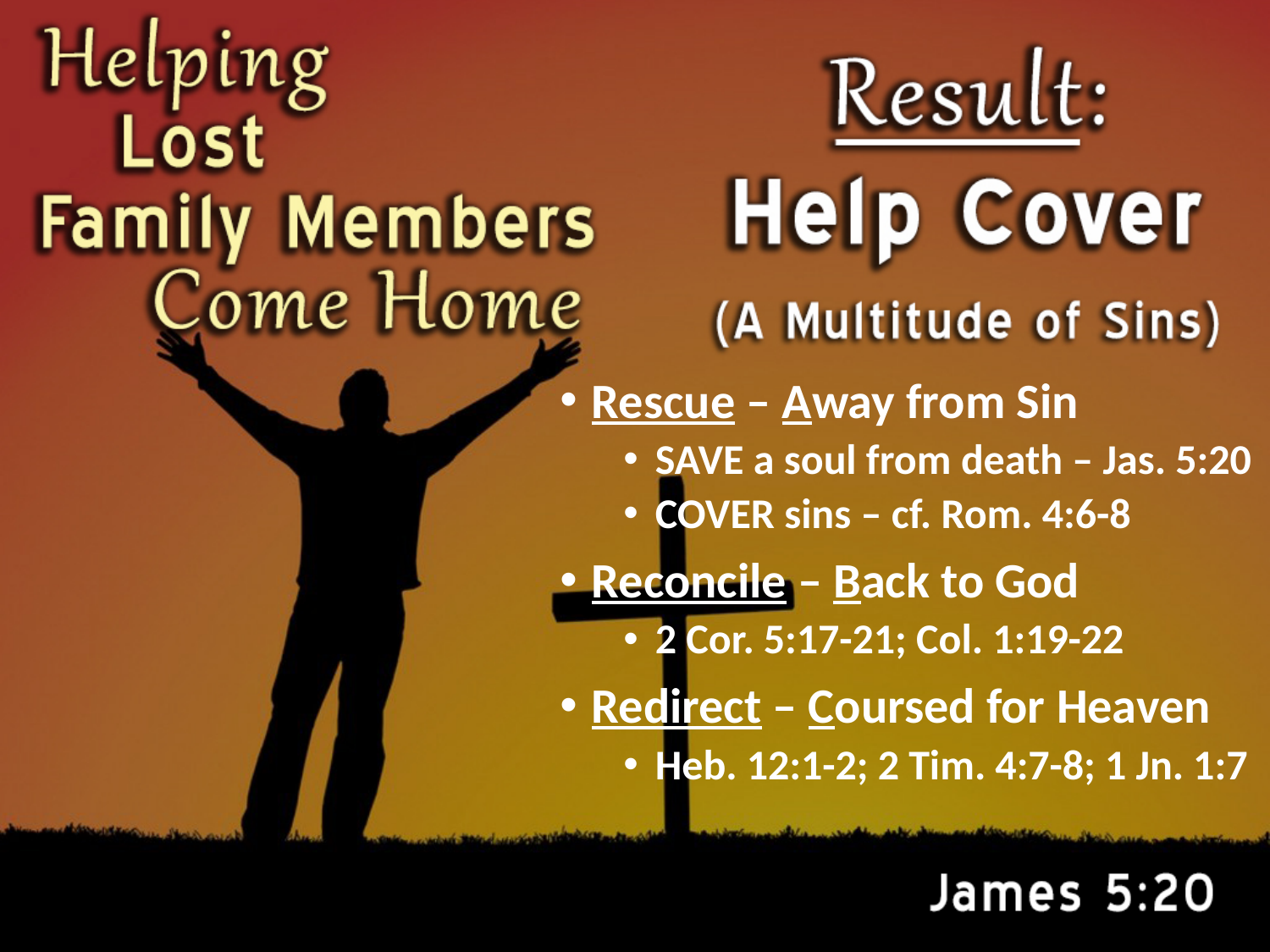

Rescue – Away from Sin
SAVE a soul from death – Jas. 5:20
COVER sins – cf. Rom. 4:6-8
Reconcile – Back to God
2 Cor. 5:17-21; Col. 1:19-22
Redirect – Coursed for Heaven
Heb. 12:1-2; 2 Tim. 4:7-8; 1 Jn. 1:7